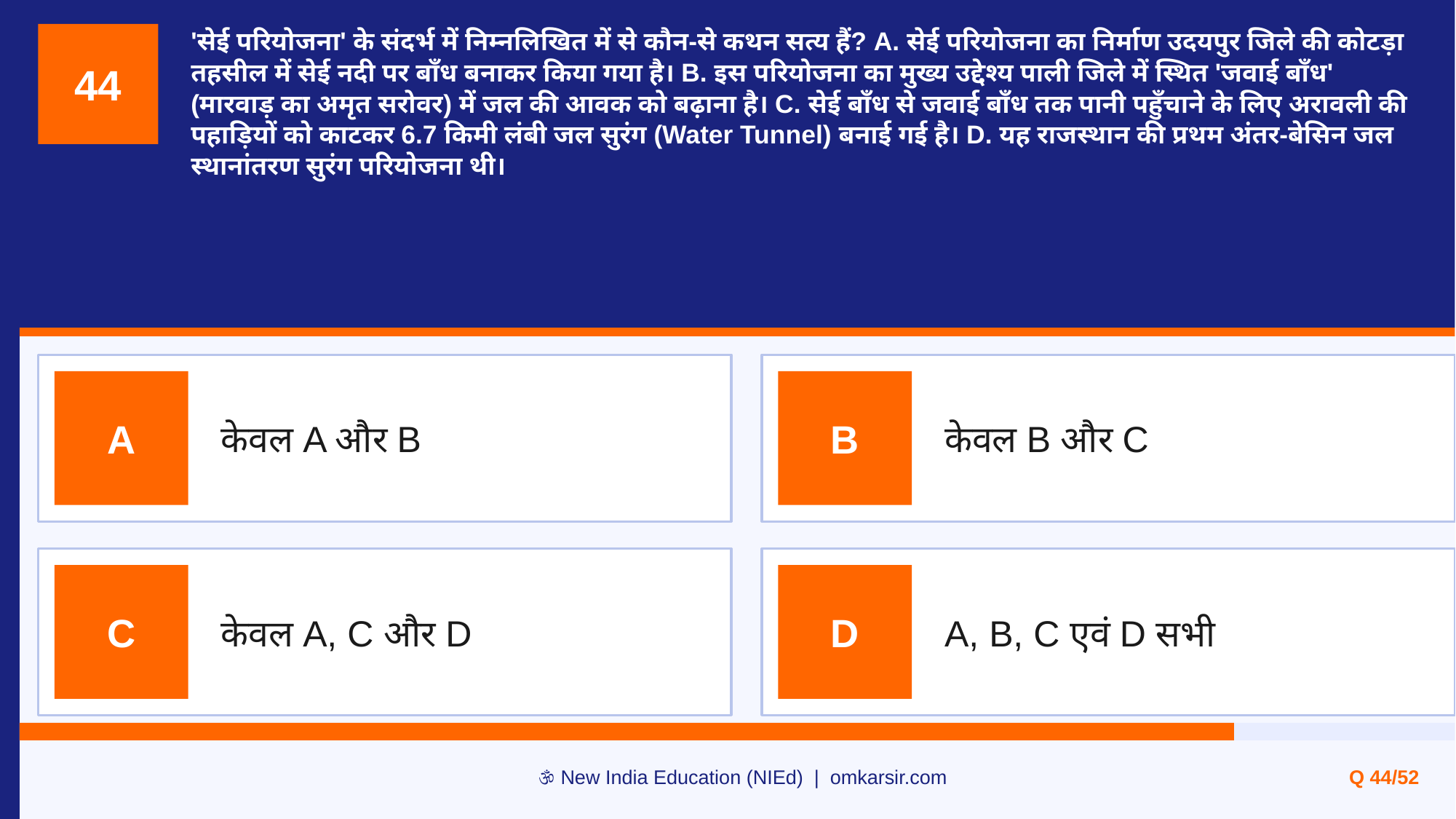

'सेई परियोजना' के संदर्भ में निम्नलिखित में से कौन-से कथन सत्य हैं? A. सेई परियोजना का निर्माण उदयपुर जिले की कोटड़ा तहसील में सेई नदी पर बाँध बनाकर किया गया है। B. इस परियोजना का मुख्य उद्देश्य पाली जिले में स्थित 'जवाई बाँध' (मारवाड़ का अमृत सरोवर) में जल की आवक को बढ़ाना है। C. सेई बाँध से जवाई बाँध तक पानी पहुँचाने के लिए अरावली की पहाड़ियों को काटकर 6.7 किमी लंबी जल सुरंग (Water Tunnel) बनाई गई है। D. यह राजस्थान की प्रथम अंतर-बेसिन जल स्थानांतरण सुरंग परियोजना थी।
44

केवल A और B
केवल B और C
A
B

केवल A, C और D
A, B, C एवं D सभी
C
D

🕉️ New India Education (NIEd)  |  omkarsir.com
Q 44/52